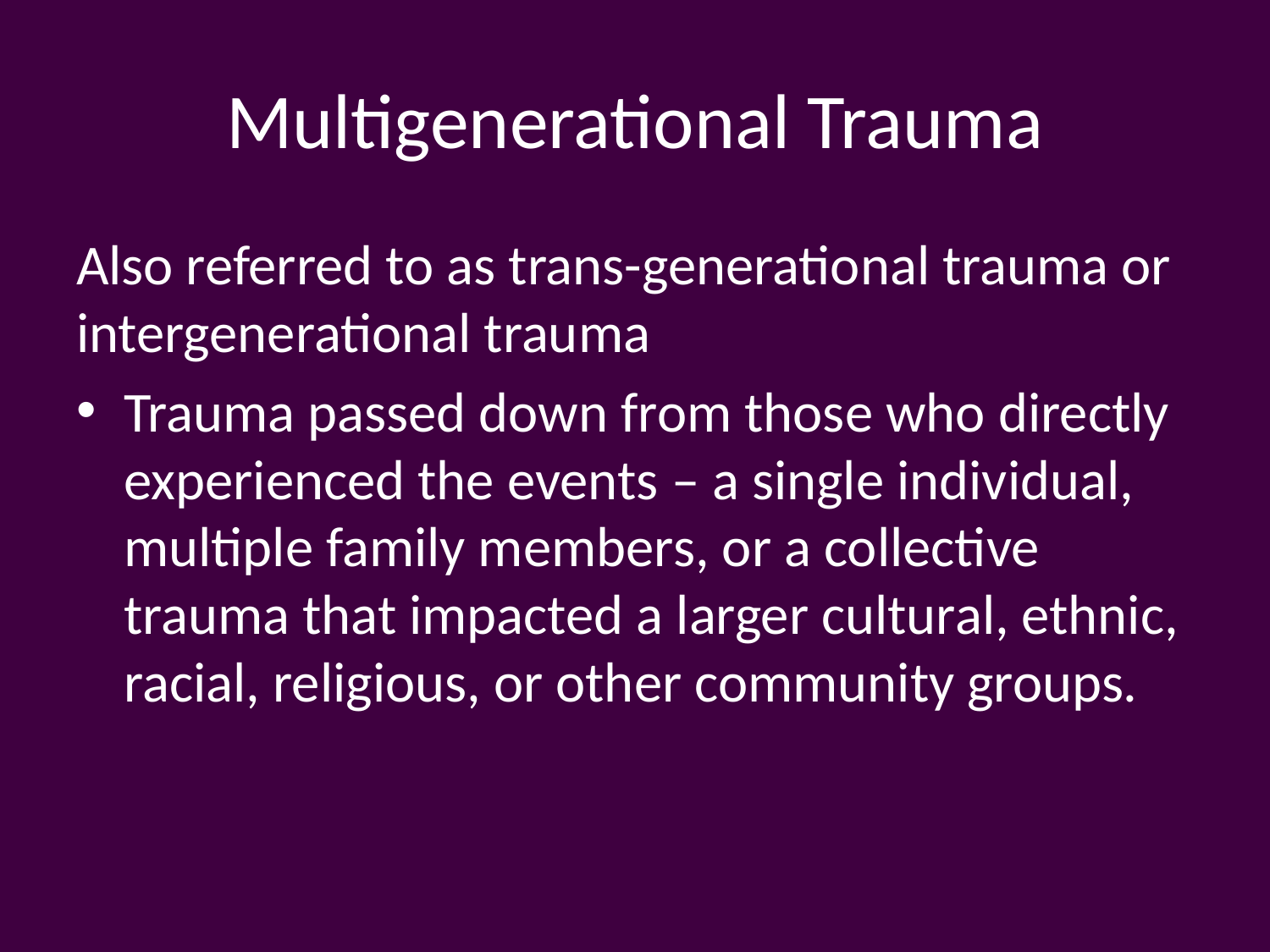

# Multigenerational Trauma
Also referred to as trans-generational trauma or intergenerational trauma
Trauma passed down from those who directly experienced the events – a single individual, multiple family members, or a collective trauma that impacted a larger cultural, ethnic, racial, religious, or other community groups.